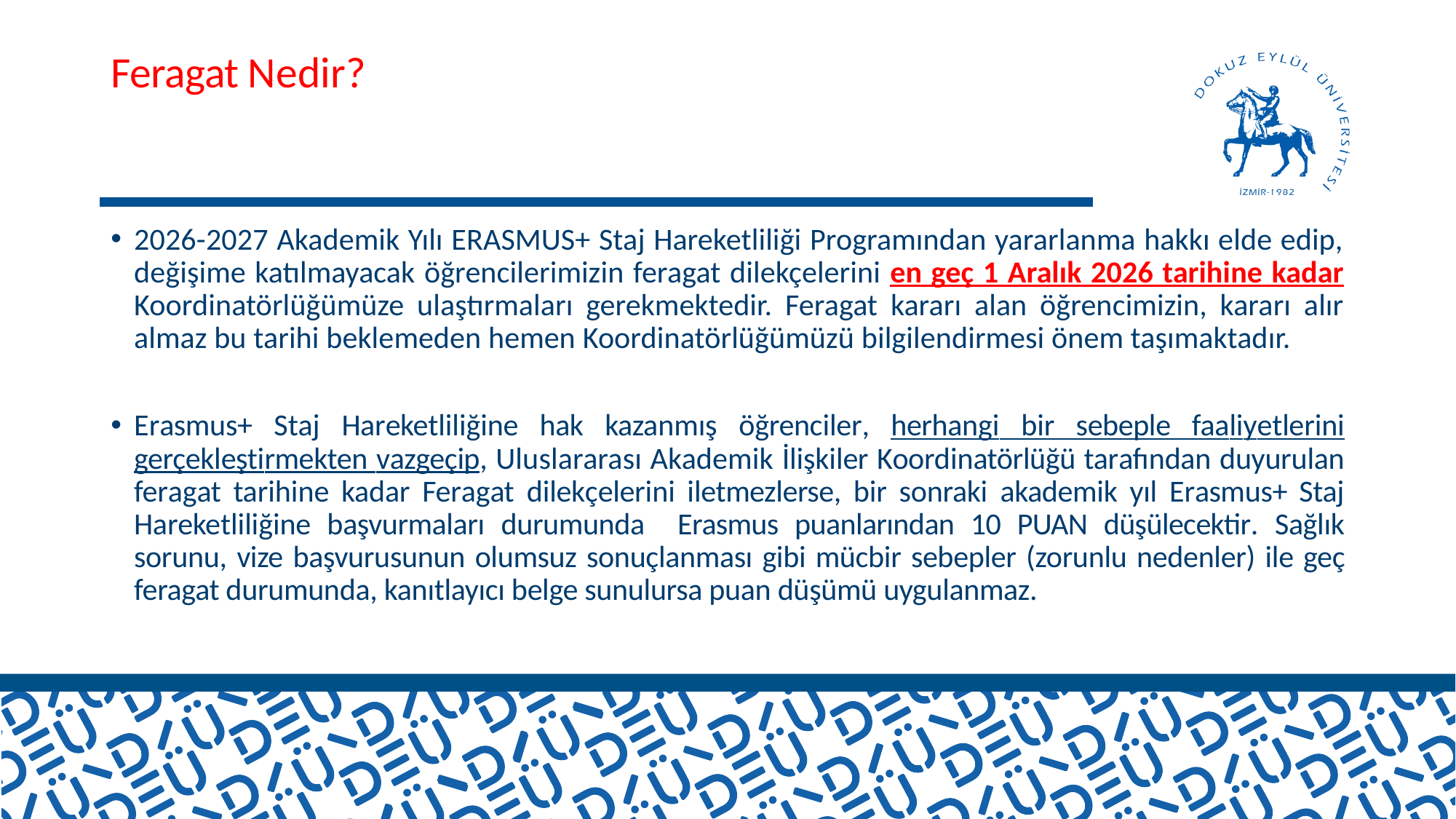

# Feragat Nedir?
2026-2027 Akademik Yılı ERASMUS+ Staj Hareketliliği Programından yararlanma hakkı elde edip, değişime katılmayacak öğrencilerimizin feragat dilekçelerini en geç 1 Aralık 2026 tarihine kadar Koordinatörlüğümüze ulaştırmaları gerekmektedir. Feragat kararı alan öğrencimizin, kararı alır almaz bu tarihi beklemeden hemen Koordinatörlüğümüzü bilgilendirmesi önem taşımaktadır.

Erasmus+ Staj Hareketliliğine hak kazanmış öğrenciler, herhangi bir sebeple faaliyetlerini gerçekleştirmekten vazgeçip, Uluslararası Akademik İlişkiler Koordinatörlüğü tarafından duyurulan feragat tarihine kadar Feragat dilekçelerini iletmezlerse, bir sonraki akademik yıl Erasmus+ Staj Hareketliliğine başvurmaları durumunda  Erasmus puanlarından 10 PUAN düşülecektir. Sağlık sorunu, vize başvurusunun olumsuz sonuçlanması gibi mücbir sebepler (zorunlu nedenler) ile geç feragat durumunda, kanıtlayıcı belge sunulursa puan düşümü uygulanmaz.